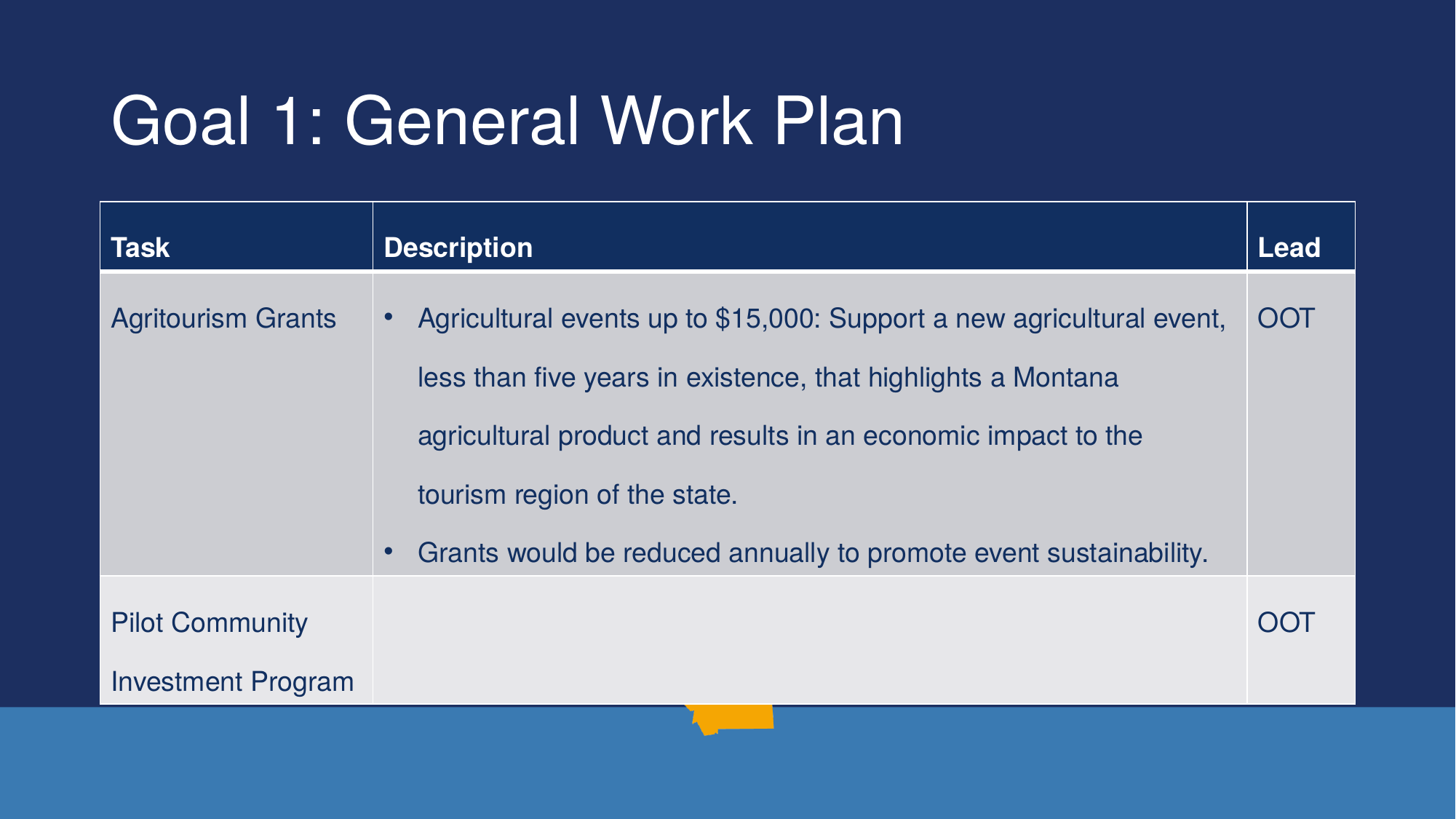

# Goal 1: General Work Plan
| Task | Description | Lead |
| --- | --- | --- |
| Agritourism Grants | Agricultural events up to $15,000: Support a new agricultural event, less than five years in existence, that highlights a Montana agricultural product and results in an economic impact to the tourism region of the state. Grants would be reduced annually to promote event sustainability. | OOT |
| Pilot Community Investment Program |  | OOT |